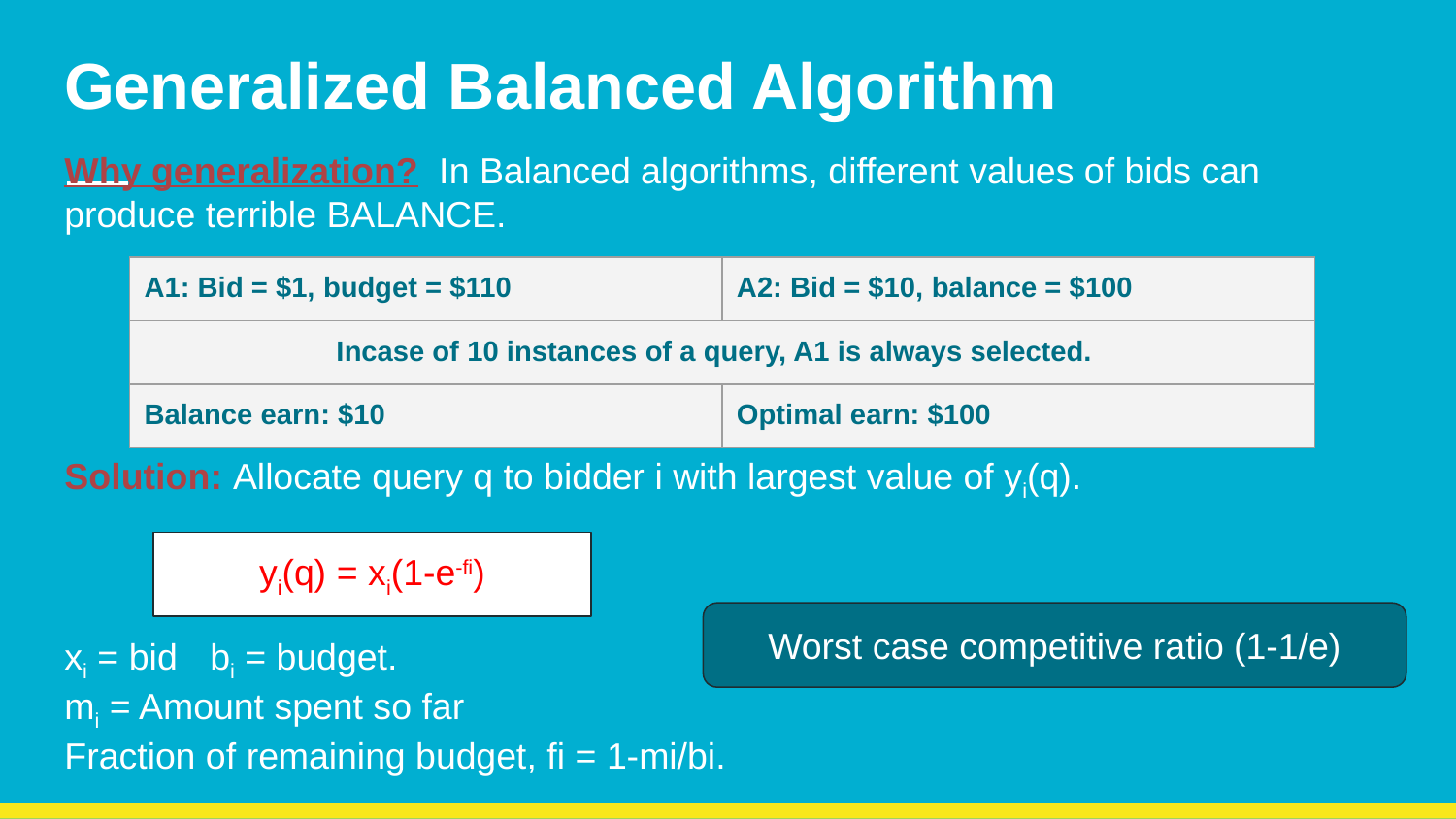

# Generalized Balanced Algorithm
Why generalization?  In Balanced algorithms, different values of bids can produce terrible BALANCE.

Solution: Allocate query q to bidder i with largest value of yi(q).

xi = bid	bi = budget.
mi = Amount spent so far
Fraction of remaining budget, fi = 1-mi/bi.

| A1: Bid = $1, budget = $110 | A2: Bid = $10, balance = $100 |
| --- | --- |
| Incase of 10 instances of a query, A1 is always selected. |  |
| Balance earn: $10 | Optimal earn: $100 |
yi(q) = xi(1-e-fi)
Worst case competitive ratio (1-1/e)